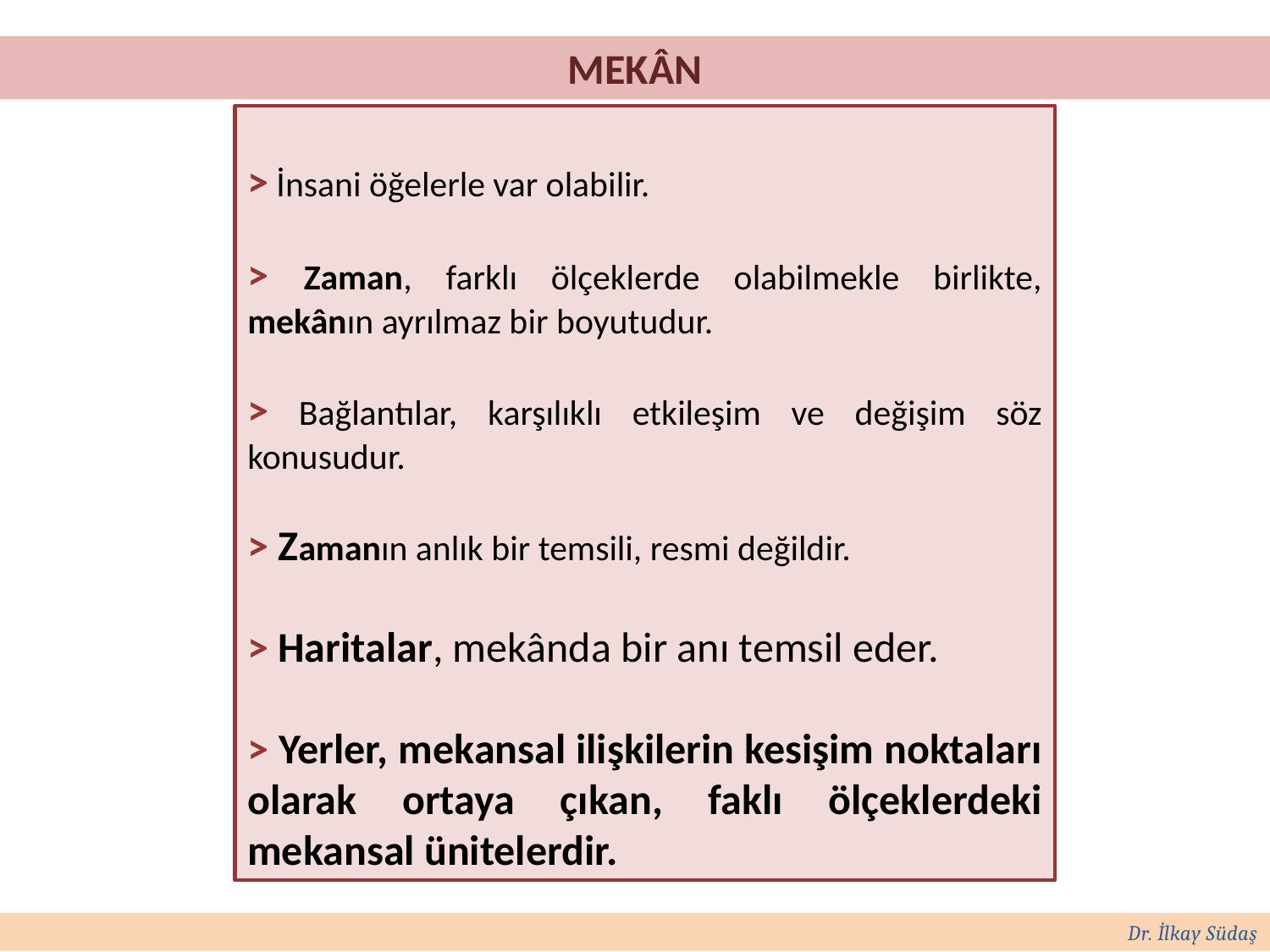

MEKÂN

> İnsani öğelerle var olabilir.

> Zaman, farklı ölçeklerde olabilmekle birlikte, mekânın ayrılmaz bir boyutudur.

> Bağlantılar, karşılıklı etkileşim ve değişim söz konusudur.

> Zamanın anlık bir temsili, resmi değildir.

> Haritalar, mekânda bir anı temsil eder.

> Yerler, mekansal ilişkilerin kesişim noktaları olarak ortaya çıkan, faklı ölçeklerdeki mekansal ünitelerdir.
Dr. İlkay Südaş